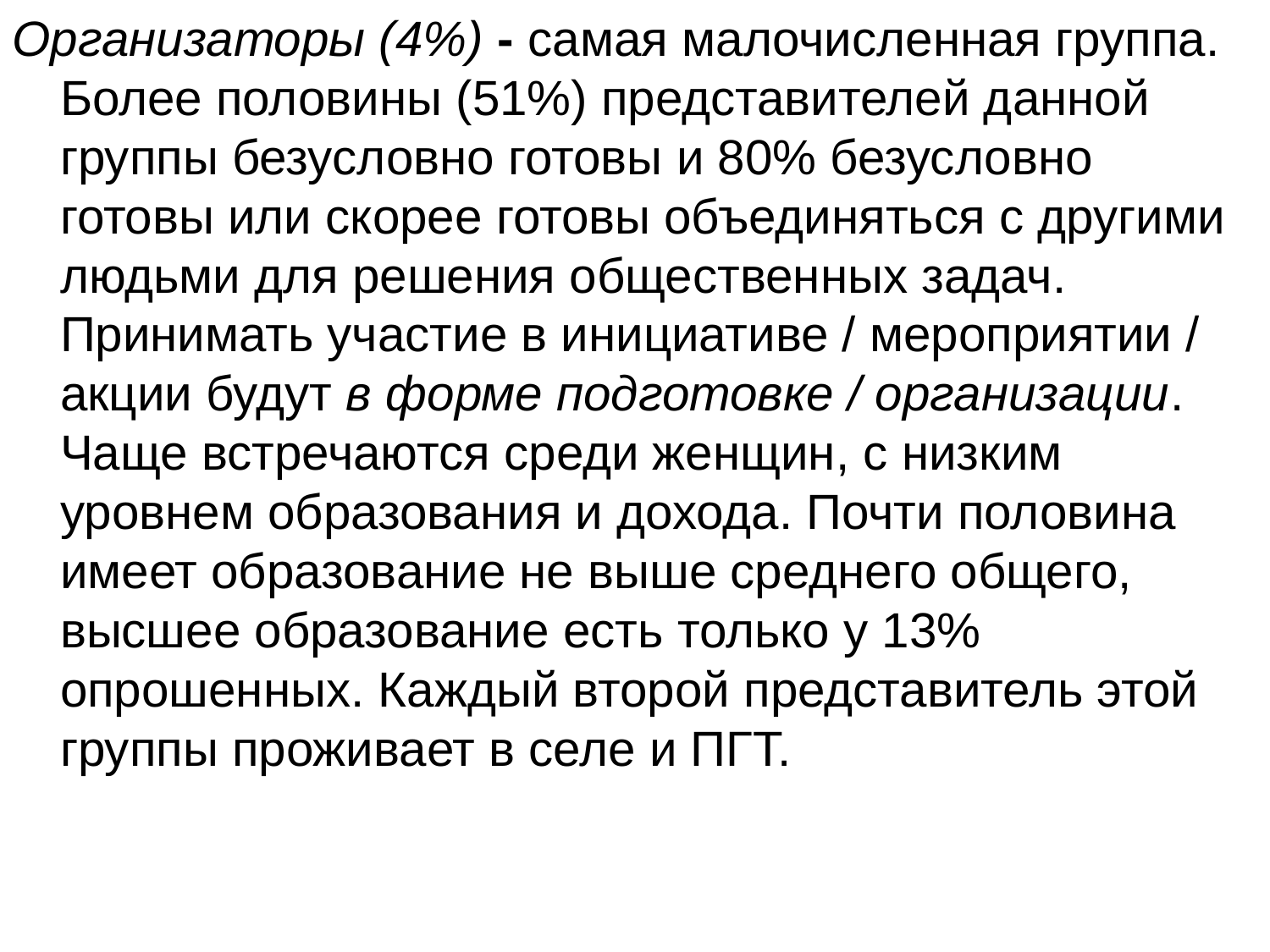

Организаторы (4%) - самая малочисленная группа. Более половины (51%) представителей данной группы безусловно готовы и 80% безусловно готовы или скорее готовы объединяться с другими людьми для решения общественных задач. Принимать участие в инициативе / мероприятии / акции будут в форме подготовке / организации. Чаще встречаются среди женщин, с низким уровнем образования и дохода. Почти половина имеет образование не выше среднего общего, высшее образование есть только у 13% опрошенных. Каждый второй представитель этой группы проживает в селе и ПГТ.